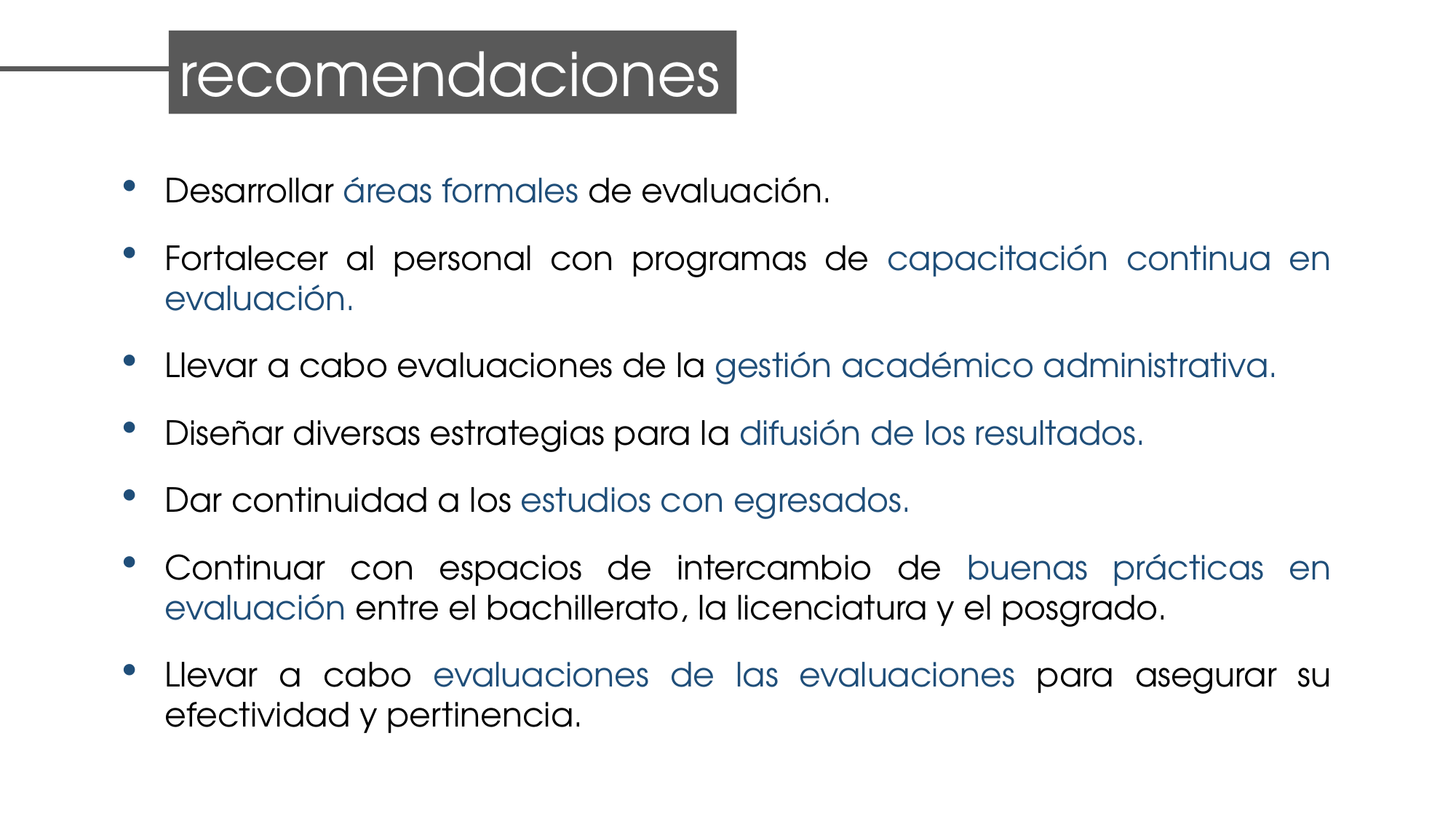

recomendaciones
Desarrollar áreas formales de evaluación.
Fortalecer al personal con programas de capacitación continua en evaluación.
Llevar a cabo evaluaciones de la gestión académico administrativa.
Diseñar diversas estrategias para la difusión de los resultados.
Dar continuidad a los estudios con egresados.
Continuar con espacios de intercambio de buenas prácticas en evaluación entre el bachillerato, la licenciatura y el posgrado.
Llevar a cabo evaluaciones de las evaluaciones para asegurar su efectividad y pertinencia.